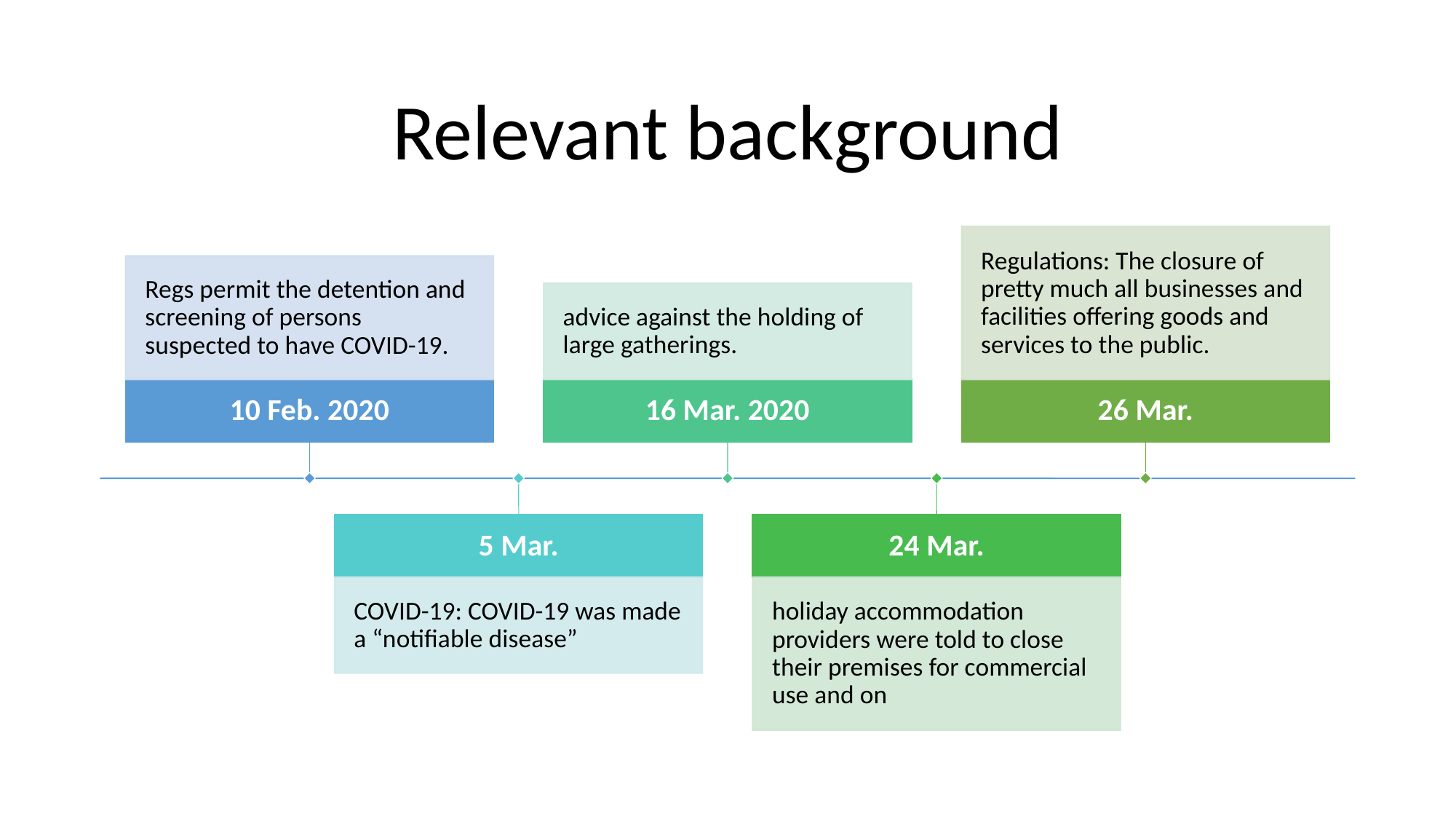

# Relevant background
10 Feb. 2020
Regs permit the detention and screening of persons suspected to have COVID-19.
5 Mar.
COVID-19: COVID-19 was made a “notifiable disease”
16 Mar. 2020
advice against the holding of large gatherings.
24 Mar.
holiday accommodation providers were told to close their premises for commercial use and on
26 Mar.
Regulations: The closure of pretty much all businesses and facilities offering goods and services to the public.